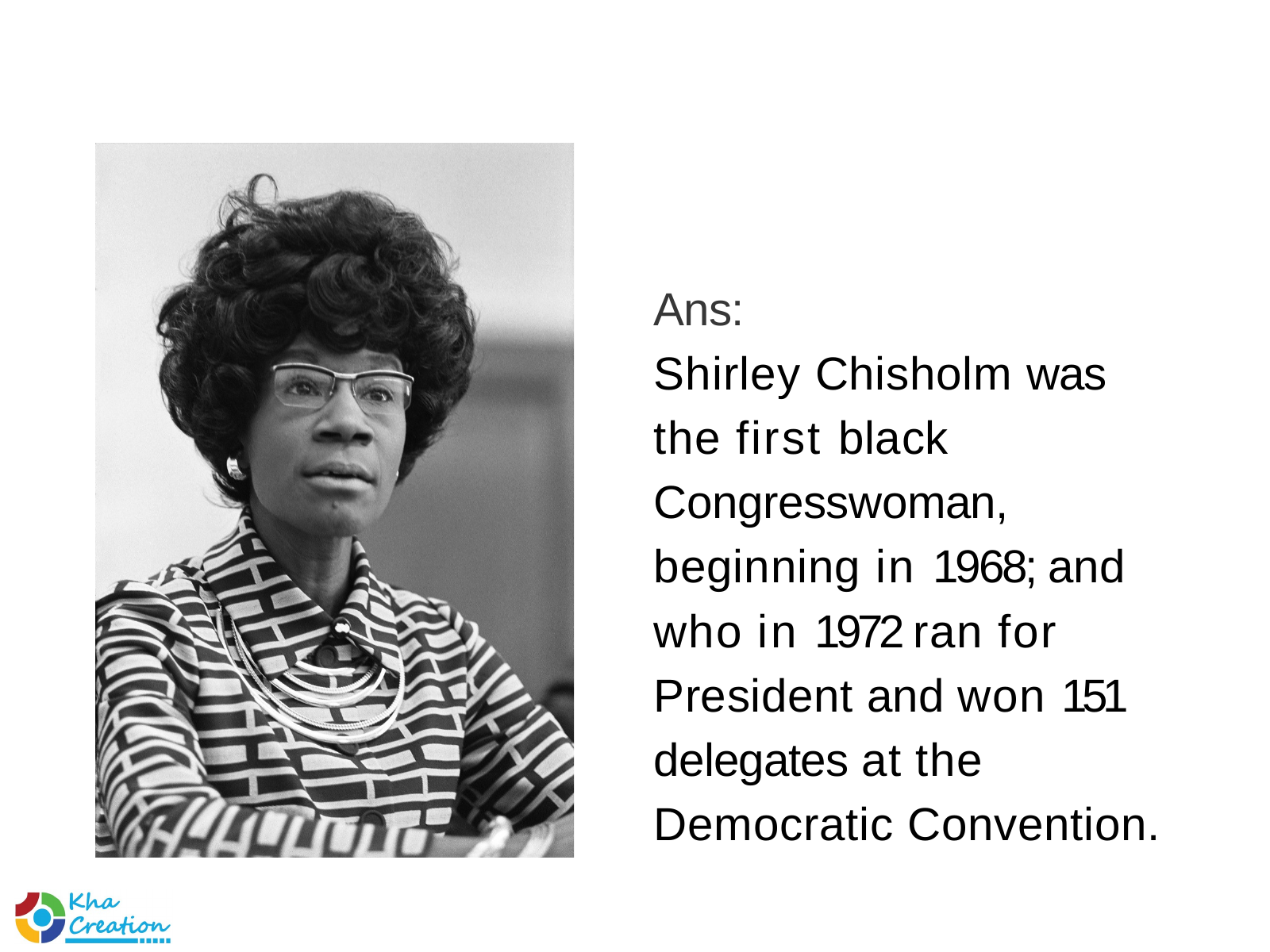

Ans:
Shirley Chisholm was  the first black  Congresswoman,  beginning in 1968; and  who in 1972 ran for  President and won 151  delegates at the  Democratic Convention.